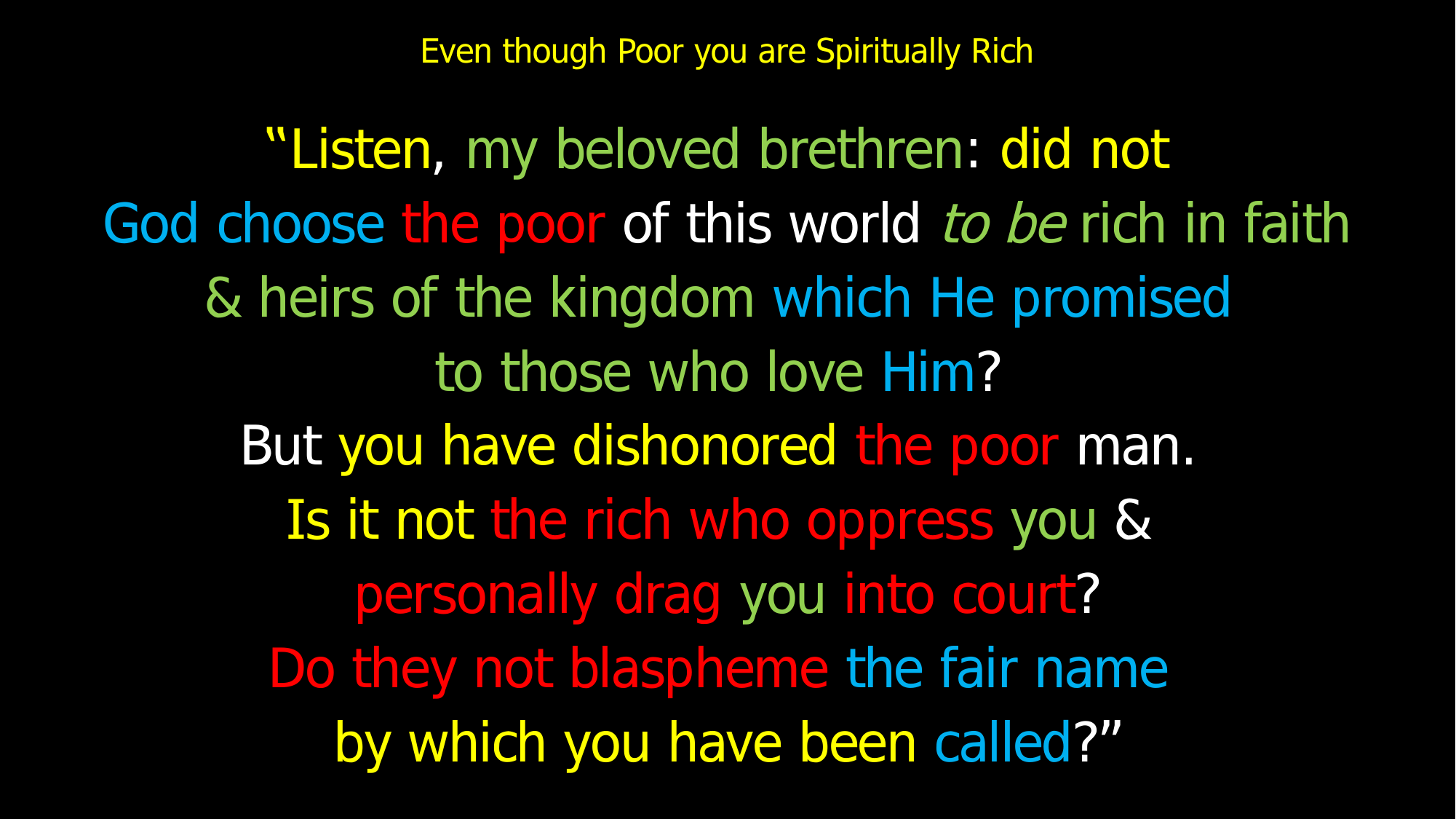

# Even though Poor you are Spiritually Rich
“Listen, my beloved brethren: did not
God choose the poor of this world to be rich in faith
& heirs of the kingdom which He promised
to those who love Him?
But you have dishonored the poor man.
Is it not the rich who oppress you &
personally drag you into court?
Do they not blaspheme the fair name
by which you have been called?”